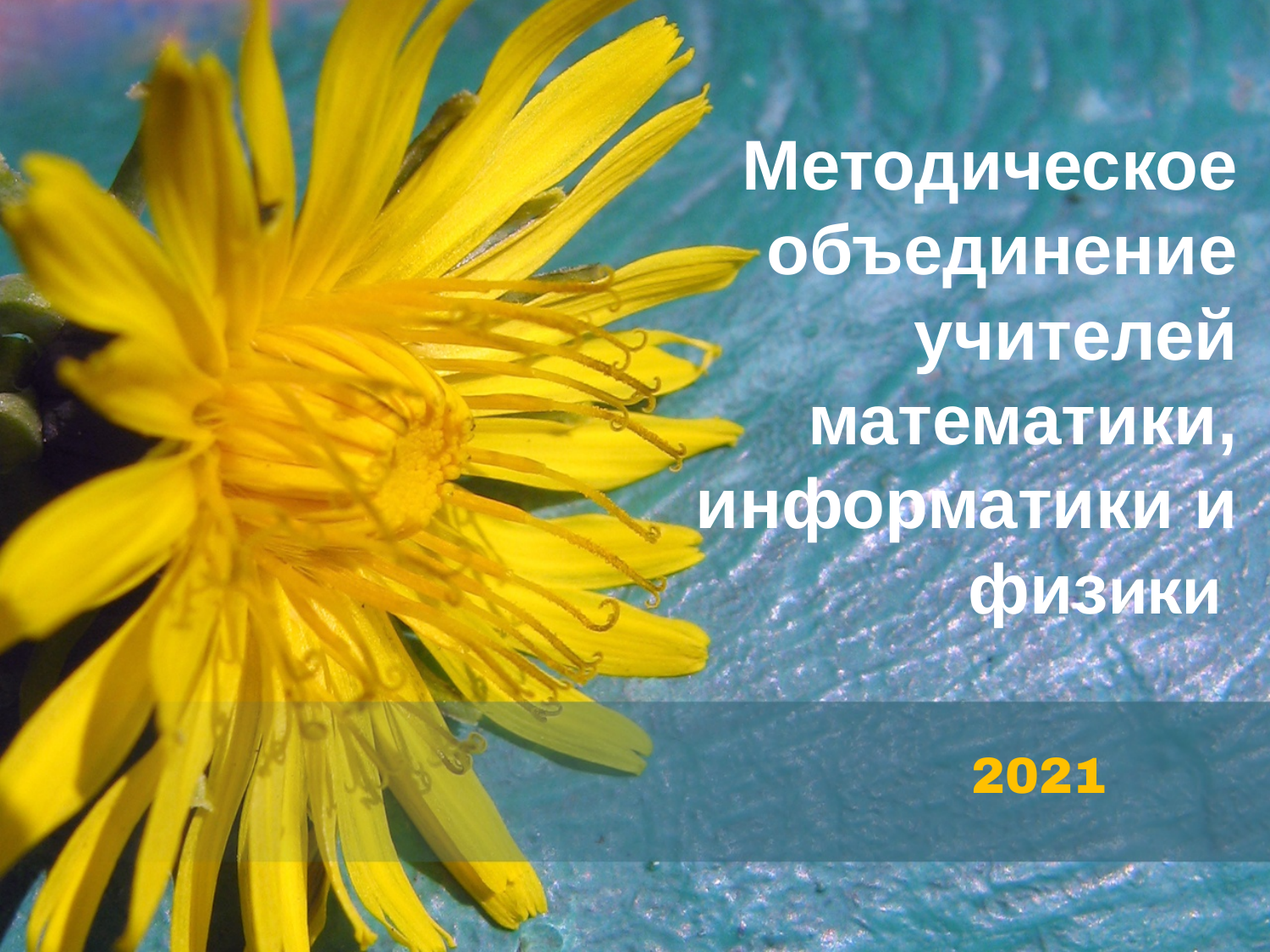

# Методическое объединение учителей математики, информатики и физики
2021